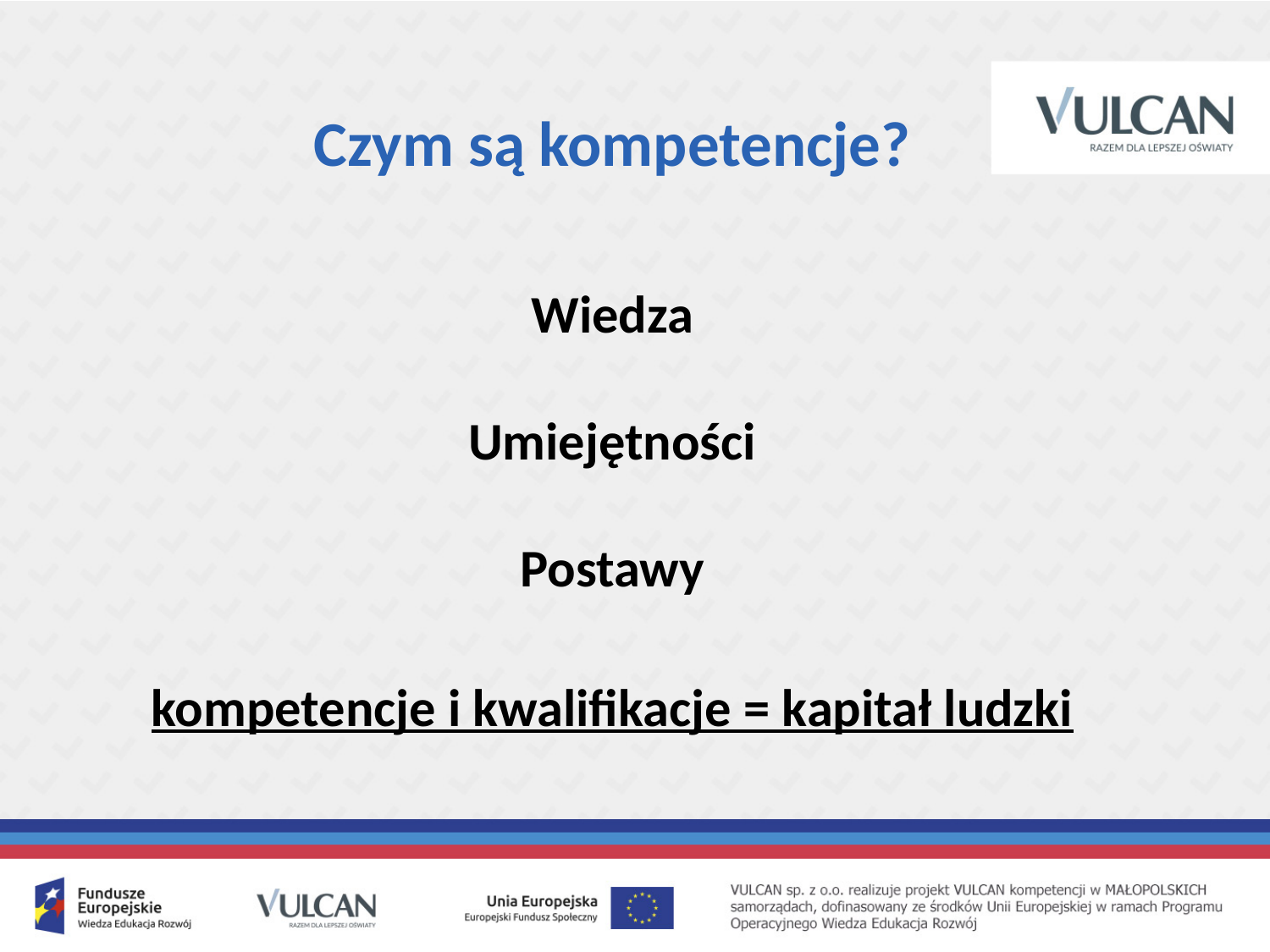

Czym są kompetencje?

Wiedza

Umiejętności

Postawy

kompetencje i kwalifikacje = kapitał ludzki